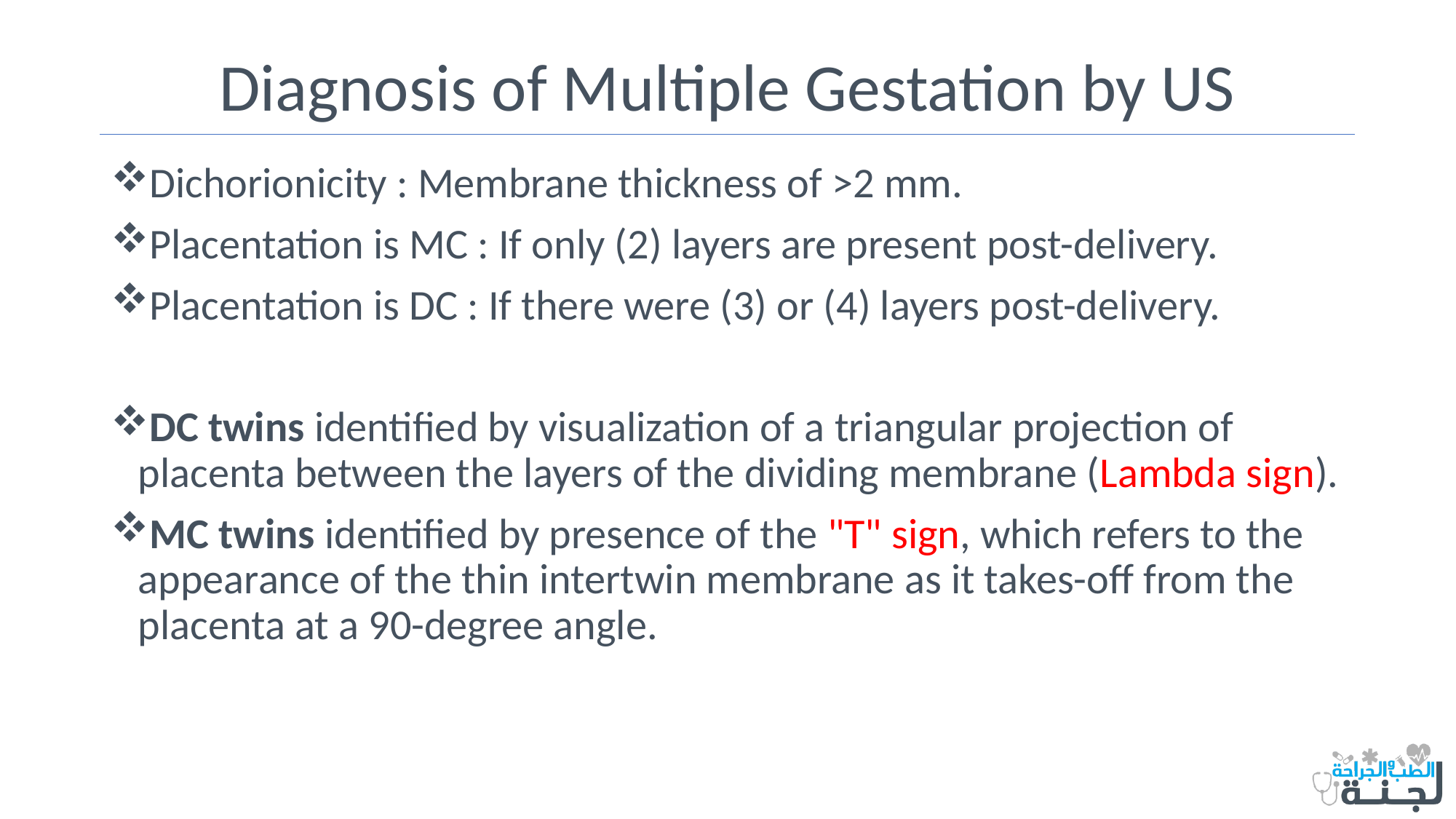

# Diagnosis of Multiple Gestation by US
Dichorionicity : Membrane thickness of >2 mm.
Placentation is MC : If only (2) layers are present post-delivery.
Placentation is DC : If there were (3) or (4) layers post-delivery.

DC twins identified by visualization of a triangular projection of placenta between the layers of the dividing membrane (Lambda sign).
MC twins identified by presence of the "T" sign, which refers to the appearance of the thin intertwin membrane as it takes-off from the placenta at a 90-degree angle.